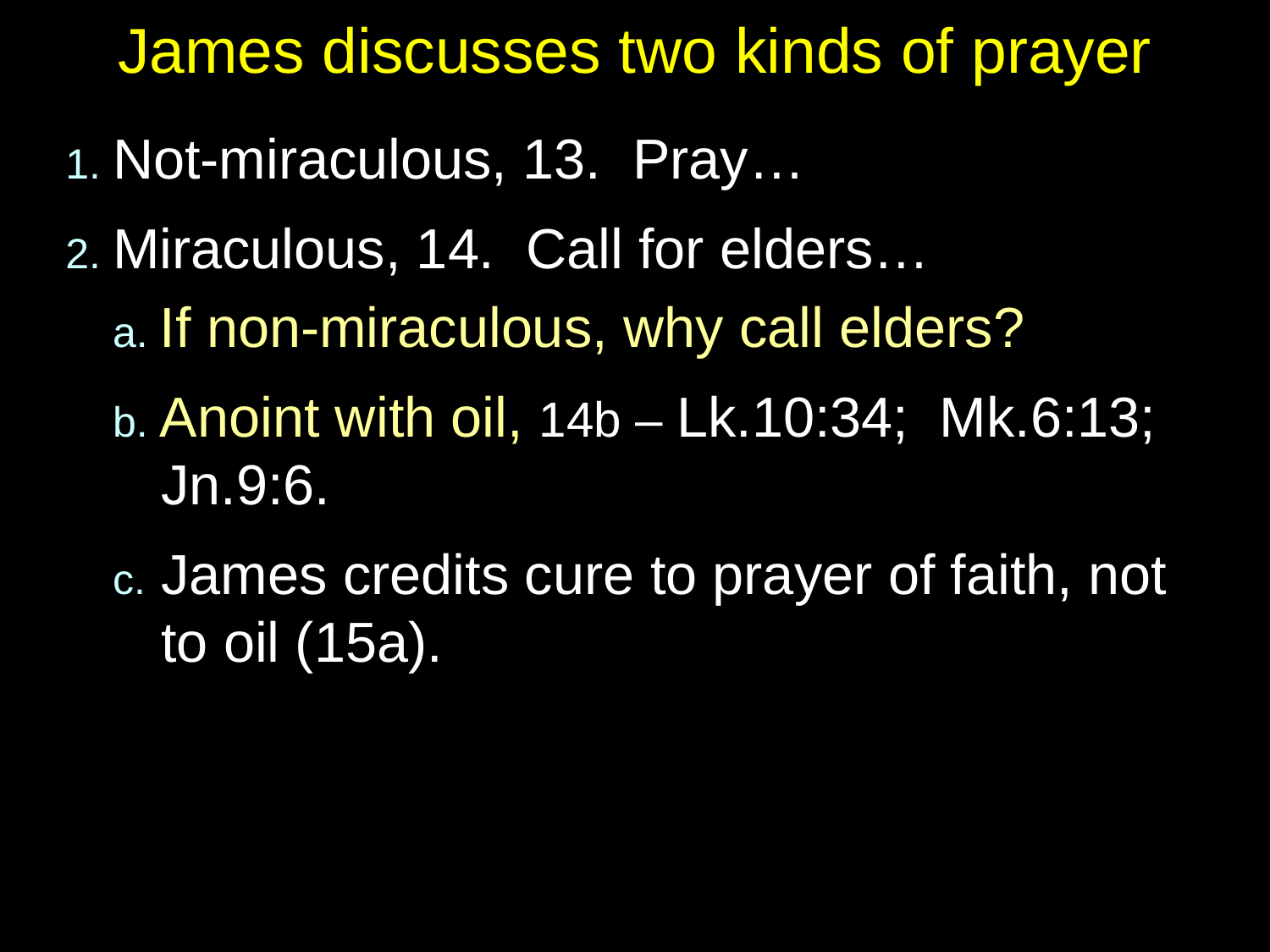

# James discusses two kinds of prayer
1. Not-miraculous, 13.  Pray…
2. Miraculous, 14.  Call for elders…
a. If non-miraculous, why call elders?
b. Anoint with oil, 14b – Lk.10:34;  Mk.6:13; Jn.9:6.
c. James credits cure to prayer of faith, not to oil (15a).